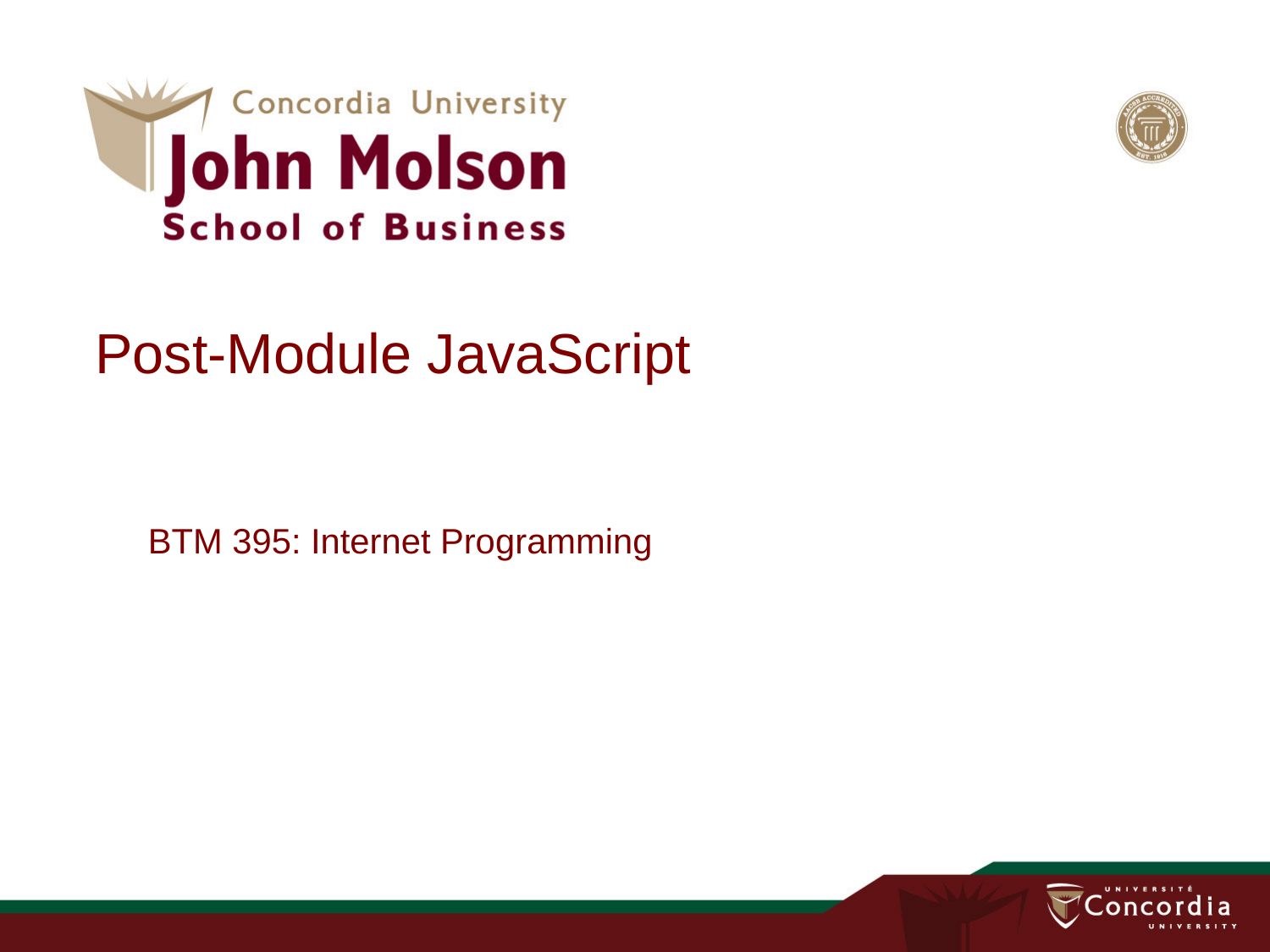

# Post-Module JavaScript
BTM 395: Internet Programming